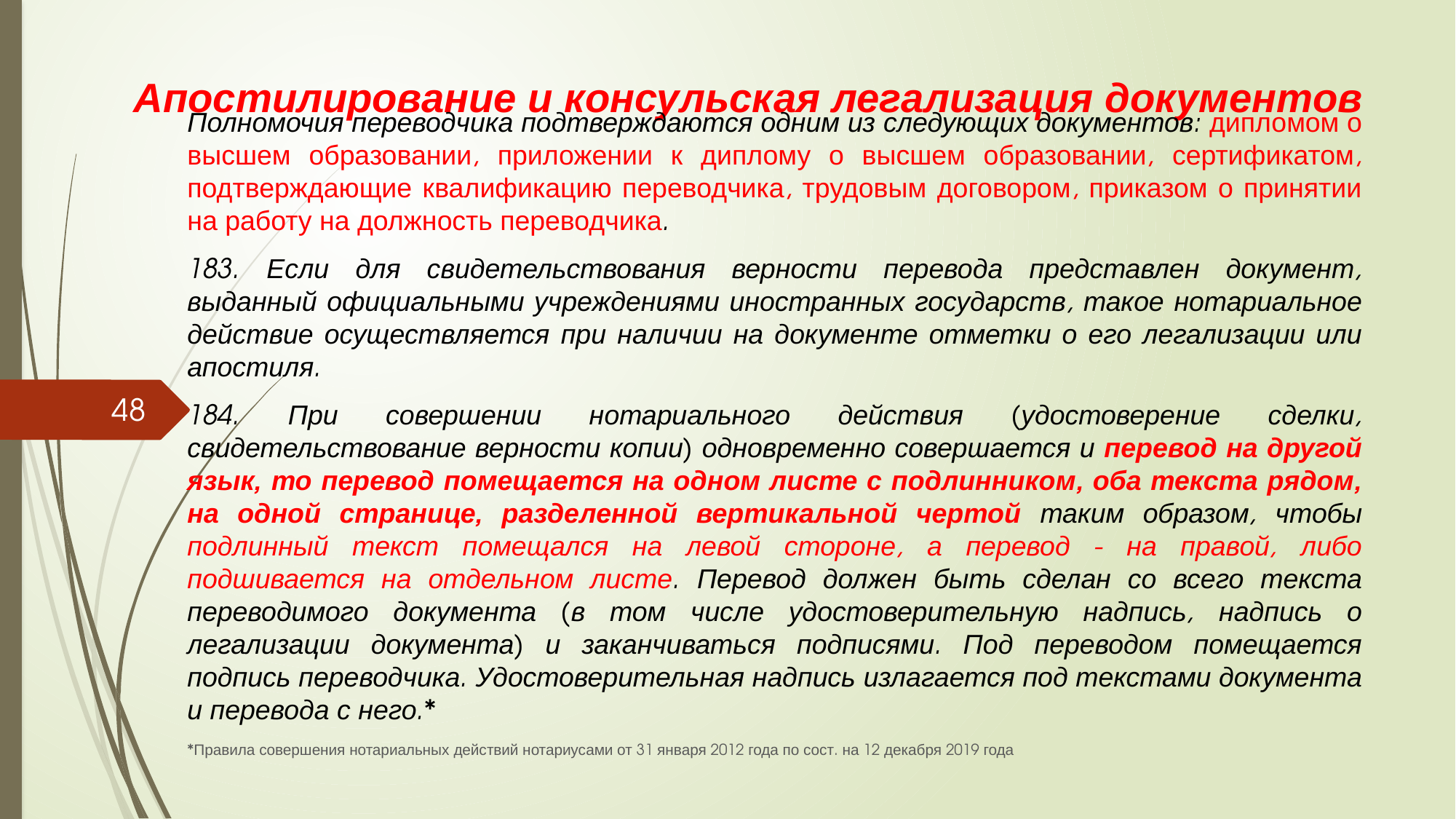

# Апостилирование и консульская легализация документов
Полномочия переводчика подтверждаются одним из следующих документов: дипломом о высшем образовании, приложении к диплому о высшем образовании, сертификатом, подтверждающие квалификацию переводчика, трудовым договором, приказом о принятии на работу на должность переводчика.
183. Если для свидетельствования верности перевода представлен документ, выданный официальными учреждениями иностранных государств, такое нотариальное действие осуществляется при наличии на документе отметки о его легализации или апостиля.
184. При совершении нотариального действия (удостоверение сделки, свидетельствование верности копии) одновременно совершается и перевод на другой язык, то перевод помещается на одном листе с подлинником, оба текста рядом, на одной странице, разделенной вертикальной чертой таким образом, чтобы подлинный текст помещался на левой стороне, а перевод - на правой, либо подшивается на отдельном листе. Перевод должен быть сделан со всего текста переводимого документа (в том числе удостоверительную надпись, надпись о легализации документа) и заканчиваться подписями. Под переводом помещается подпись переводчика. Удостоверительная надпись излагается под текстами документа и перевода с него.*
*Правила совершения нотариальных действий нотариусами от 31 января 2012 года по сост. на 12 декабря 2019 года

48